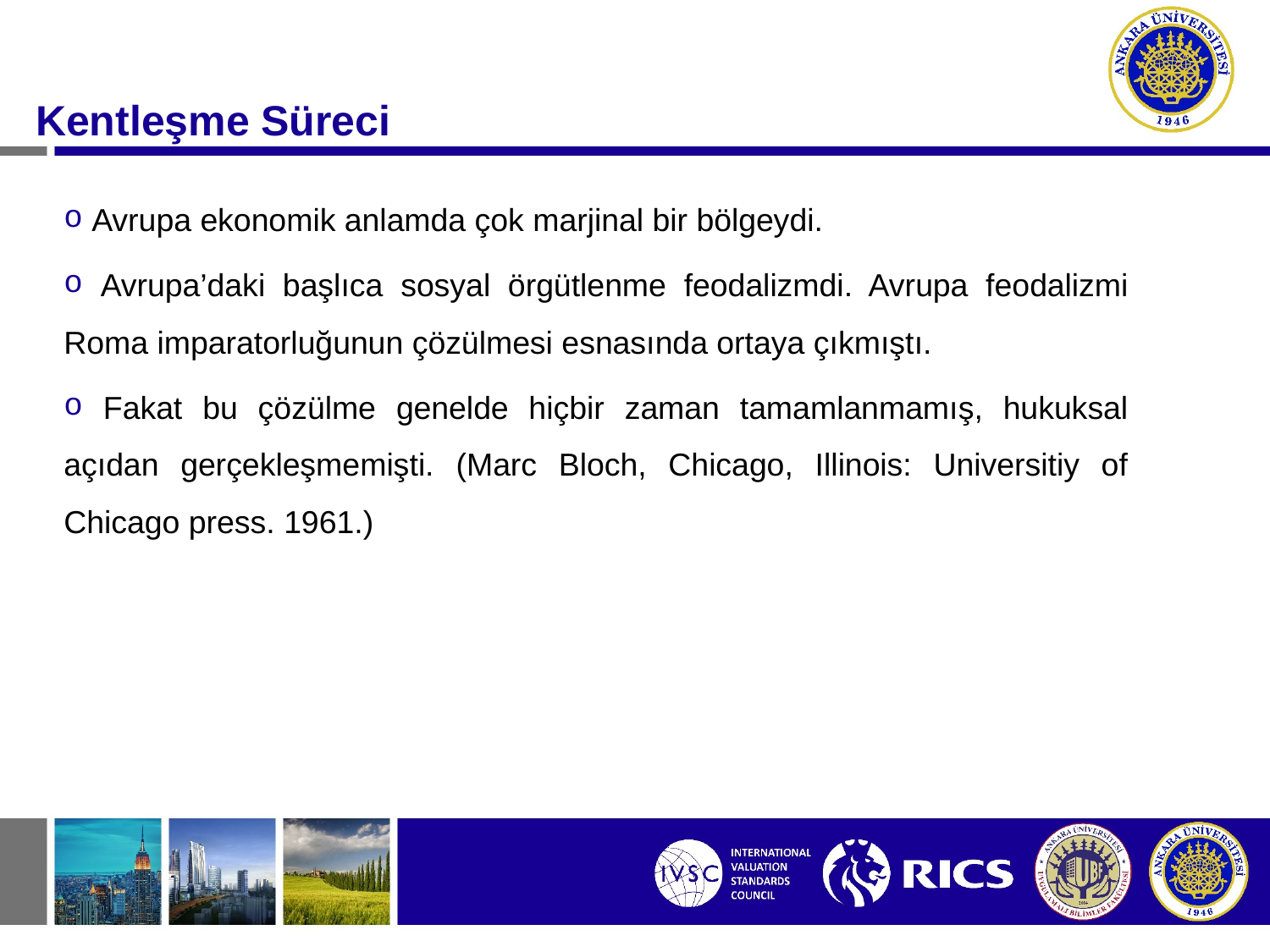

#
Kentleşme Süreci
 Avrupa ekonomik anlamda çok marjinal bir bölgeydi.
 Avrupa’daki başlıca sosyal örgütlenme feodalizmdi. Avrupa feodalizmi Roma imparatorluğunun çözülmesi esnasında ortaya çıkmıştı.
 Fakat bu çözülme genelde hiçbir zaman tamamlanmamış, hukuksal açıdan gerçekleşmemişti. (Marc Bloch, Chicago, Illinois: Universitiy of Chicago press. 1961.)